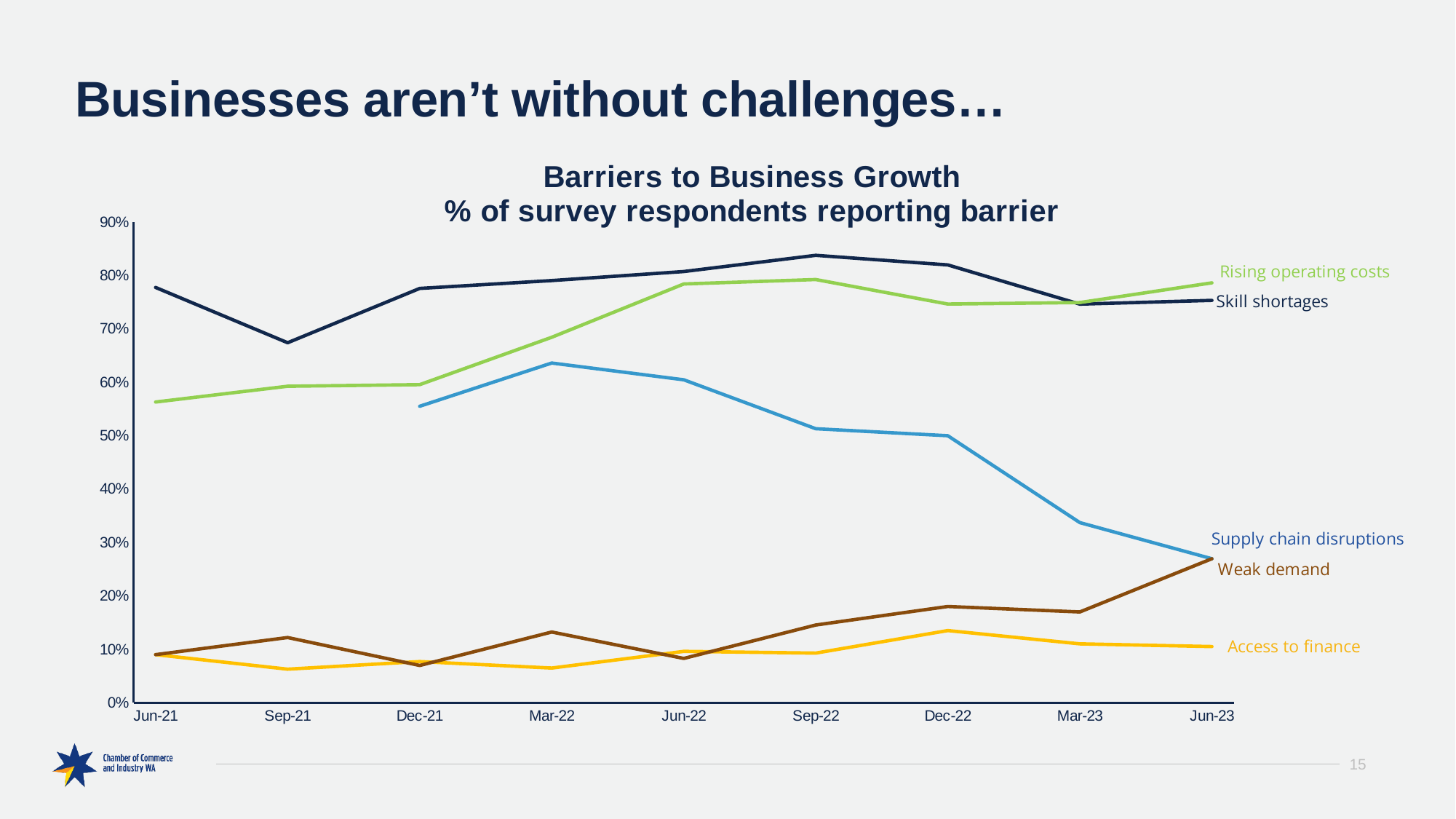

# Businesses aren’t without challenges…

### Chart: Barriers to Business Growth
% of survey respondents reporting barrier

| Category | Skill shortages | Rising operating costs | Supply chain disruptions | Access to finance | Weak demand |
|---|---|---|---|---|---|
| 44348 | 0.7776 | 0.5631 | None | 0.0902 | 0.0902 |
| 44440 | 0.6741 | 0.5926 | None | 0.063 | 0.1222 |
| 44531 | 0.7757 | 0.5956 | 0.5551 | 0.0772 | 0.0699 |
| 44621 | 0.7904 | 0.6843 | 0.6361 | 0.0651 | 0.1325 |
| 44713 | 0.8073 | 0.7841 | 0.6047 | 0.0963 | 0.0831 |
| 44805 | 0.8377 | 0.7924 | 0.5131 | 0.0931 | 0.1456 |
| 44896 | 0.8197 | 0.7465 | 0.5 | 0.1352 | 0.1803 |
| 44986 | 0.7463 | 0.7493 | 0.3373 | 0.1104 | 0.1701 |
| 45078 | 0.7533 | 0.7862 | 0.2697 | 0.1053 | 0.2697 |
15